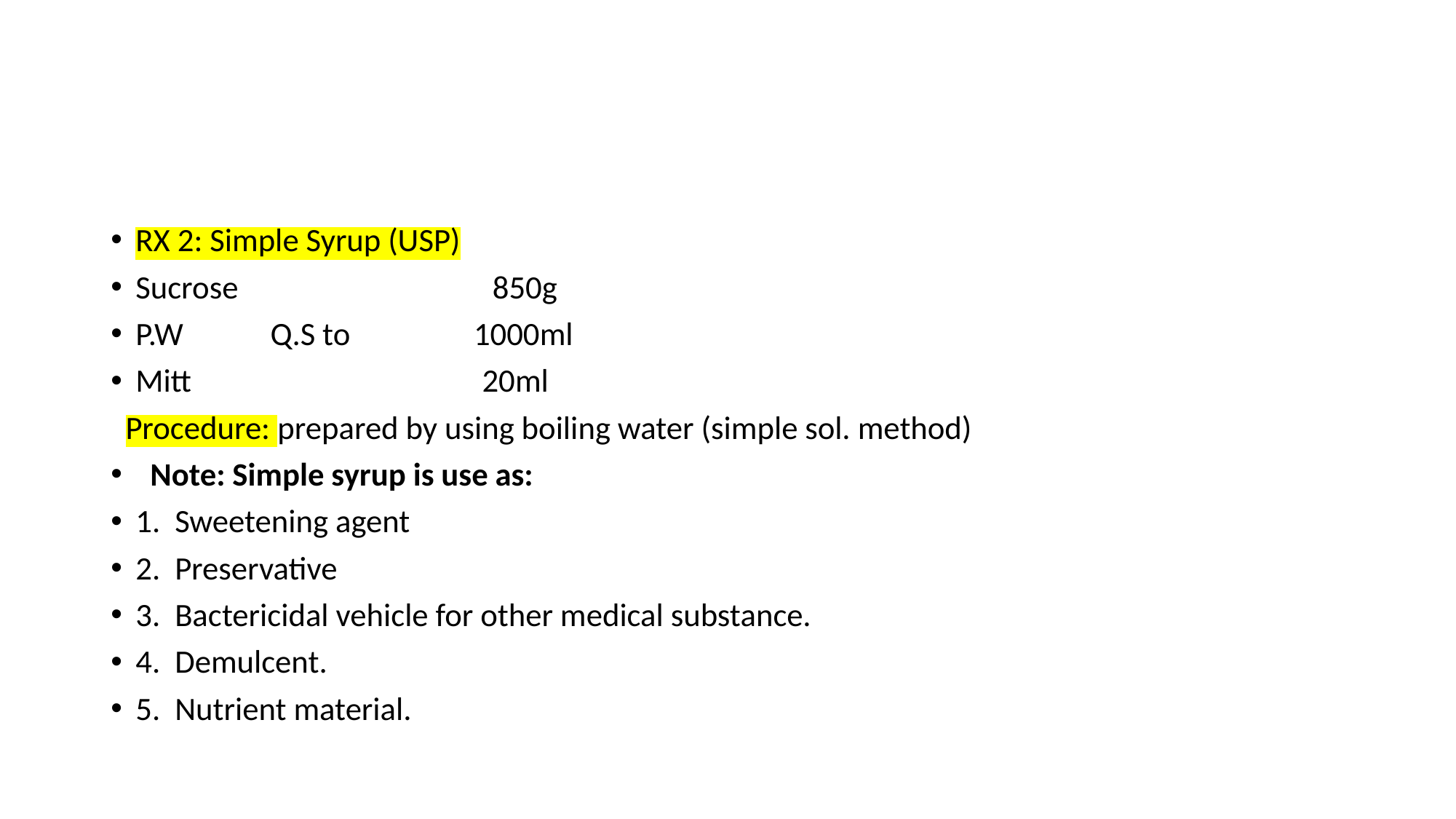

#
RX 2: Simple Syrup (USP)
Sucrose                                   850g
P.W            Q.S to                 1000ml
Mitt                                        20ml
  Procedure: prepared by using boiling water (simple sol. method)
  Note: Simple syrup is use as:
1.  Sweetening agent
2.  Preservative
3.  Bactericidal vehicle for other medical substance.
4.  Demulcent.
5.  Nutrient material.